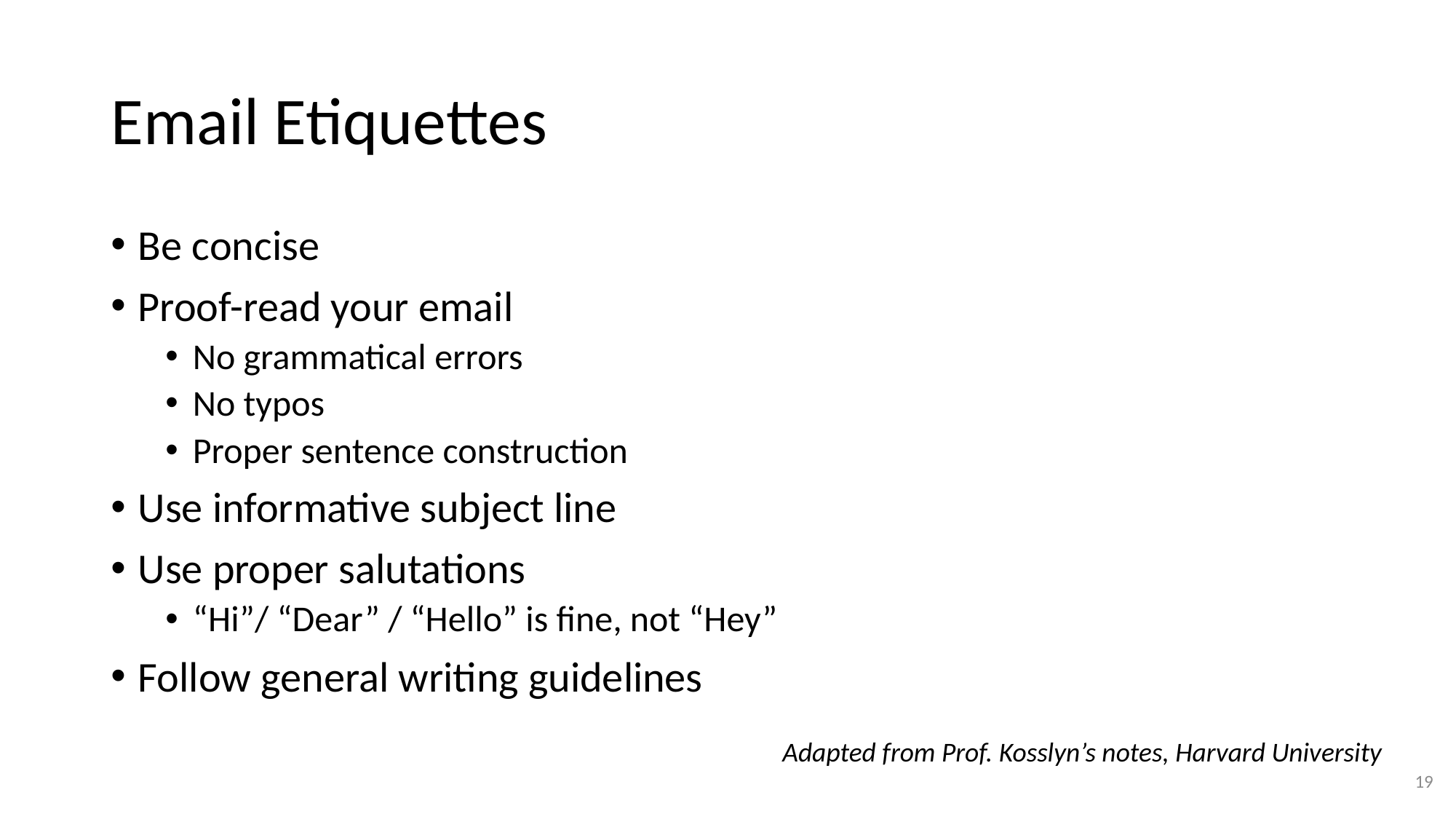

# Email Etiquettes
Be concise
Proof-read your email
No grammatical errors
No typos
Proper sentence construction
Use informative subject line
Use proper salutations
“Hi”/ “Dear” / “Hello” is fine, not “Hey”
Follow general writing guidelines
Adapted from Prof. Kosslyn’s notes, Harvard University
19